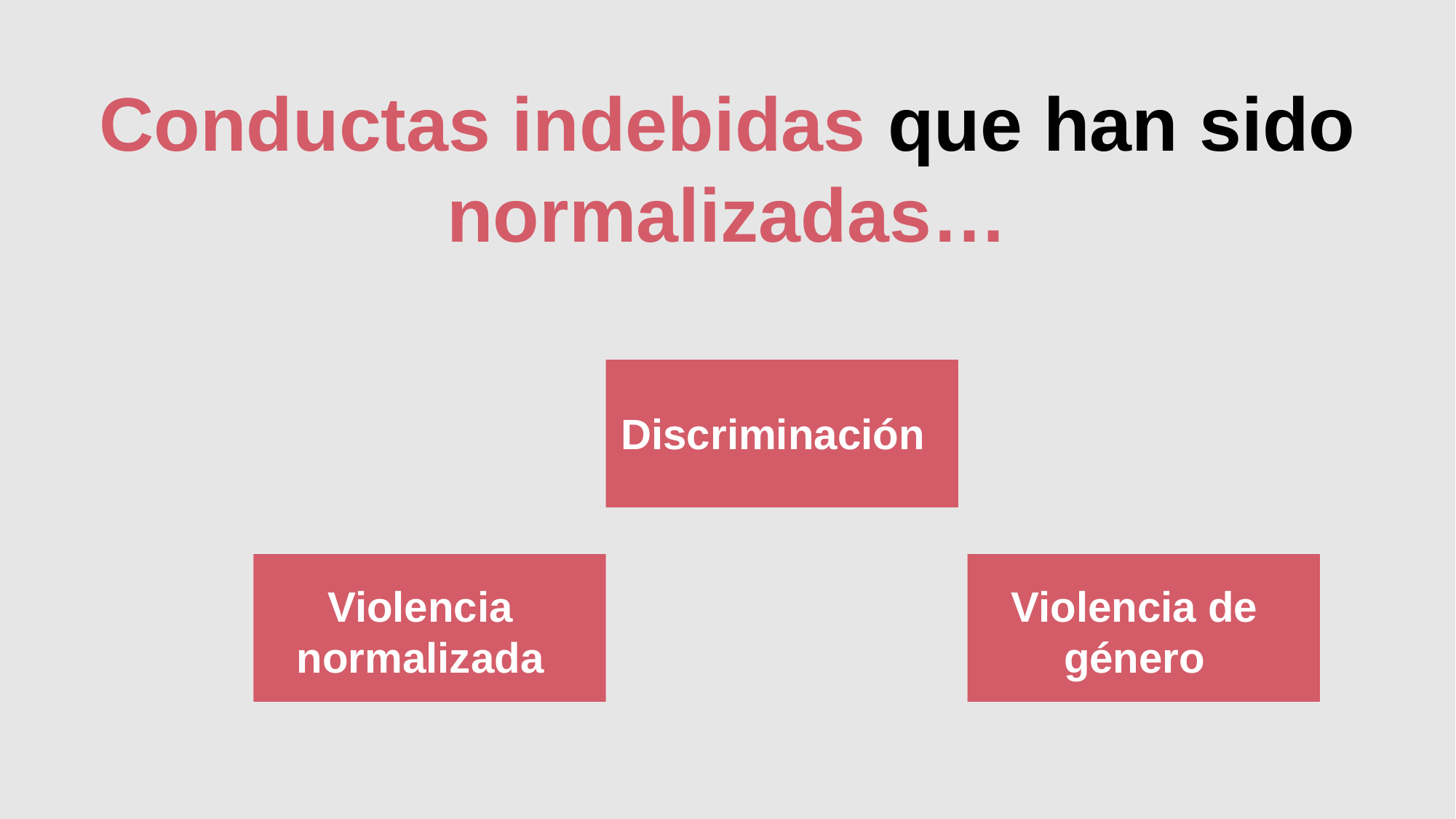

Conductas indebidas que han sido normalizadas…

Discriminación

Violencia normalizada

Violencia de género